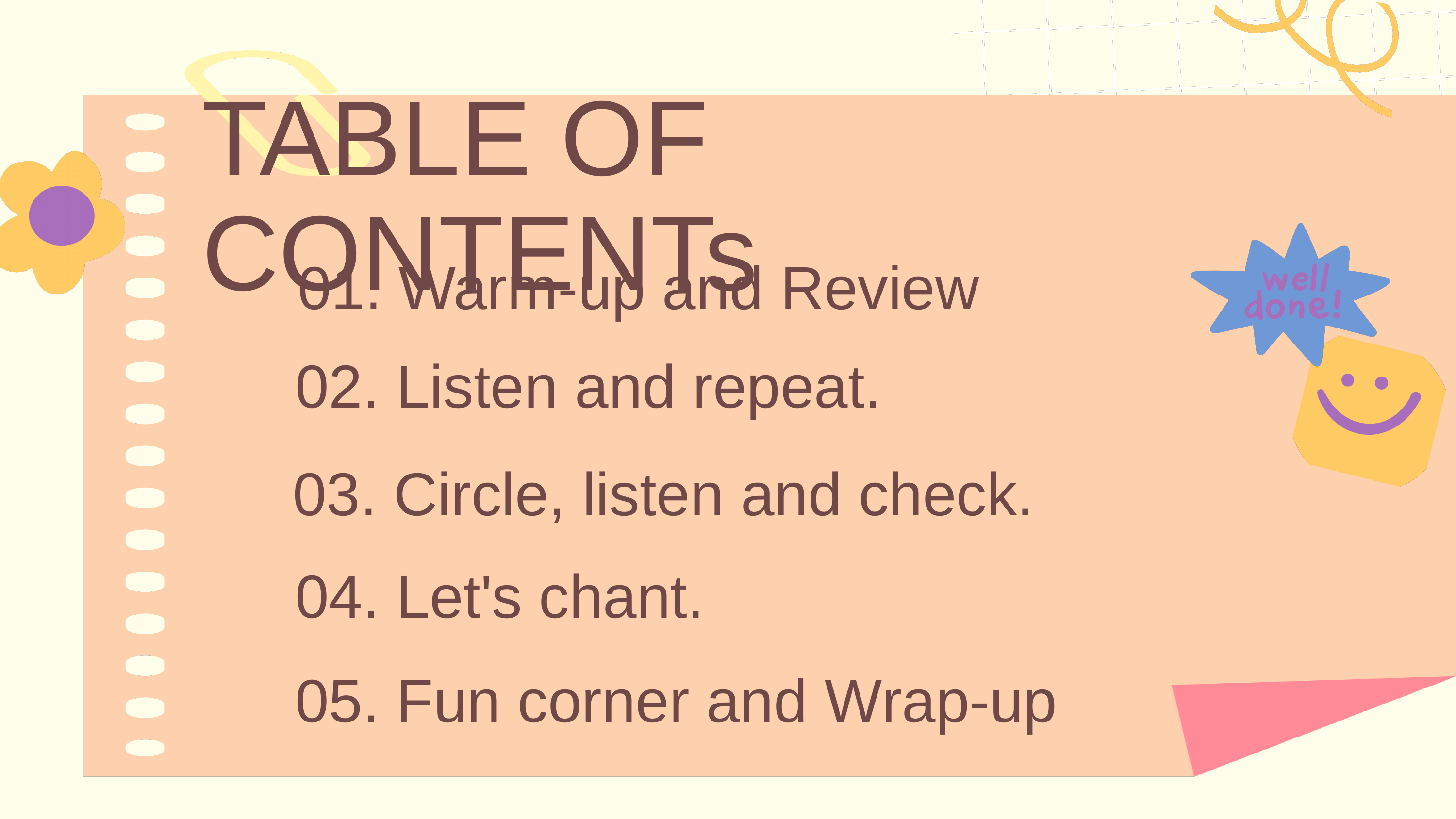

TABLE OF CONTENTs

01. Warm-up and Review
02. Listen and repeat.

03. Circle, listen and check.
04. Let's chant.
05. Fun corner and Wrap-up